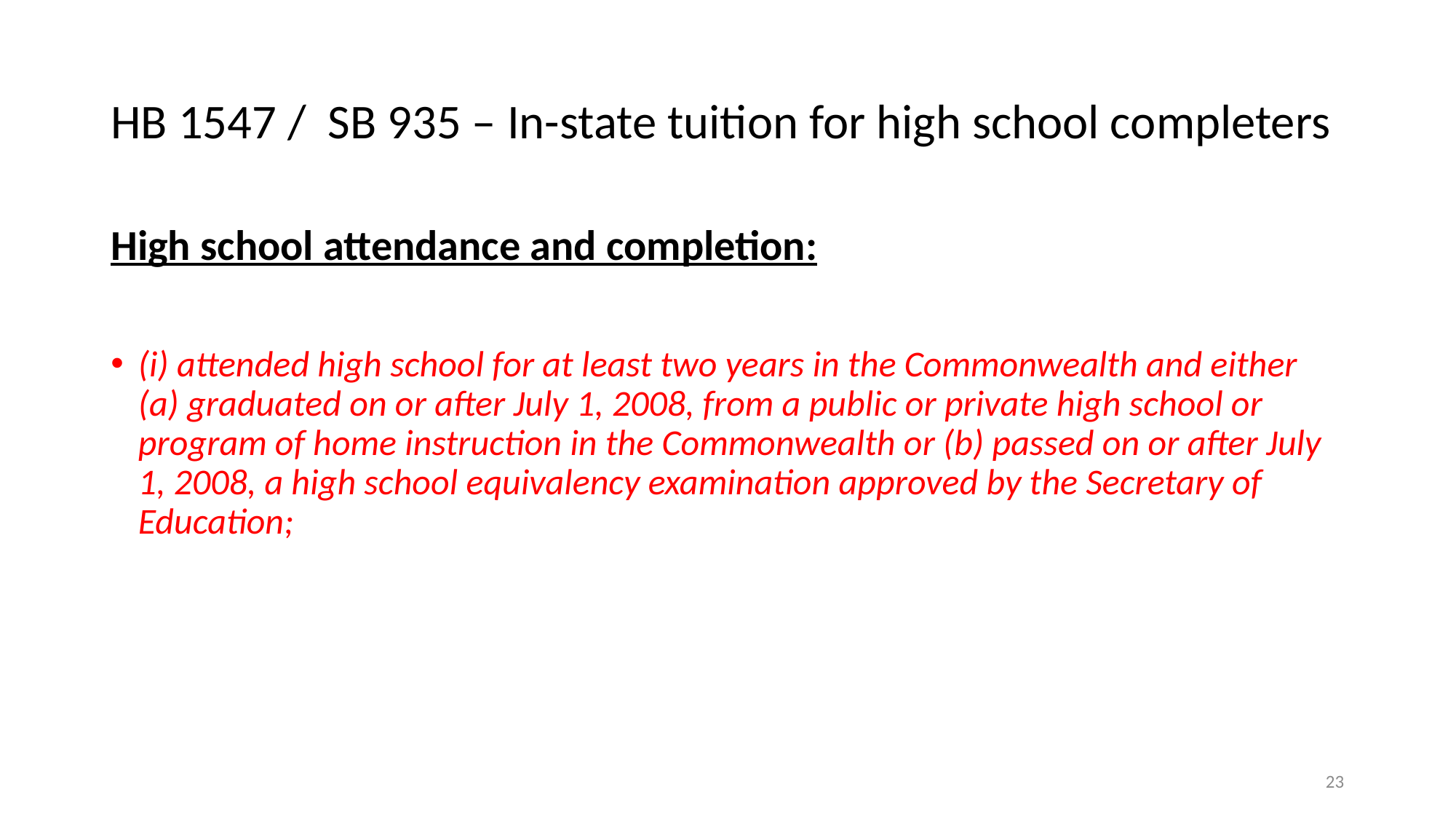

# HB 1547 /  SB 935 – In-state tuition for high school completers
High school attendance and completion:

(i) attended high school for at least two years in the Commonwealth and either (a) graduated on or after July 1, 2008, from a public or private high school or program of home instruction in the Commonwealth or (b) passed on or after July 1, 2008, a high school equivalency examination approved by the Secretary of Education;

23